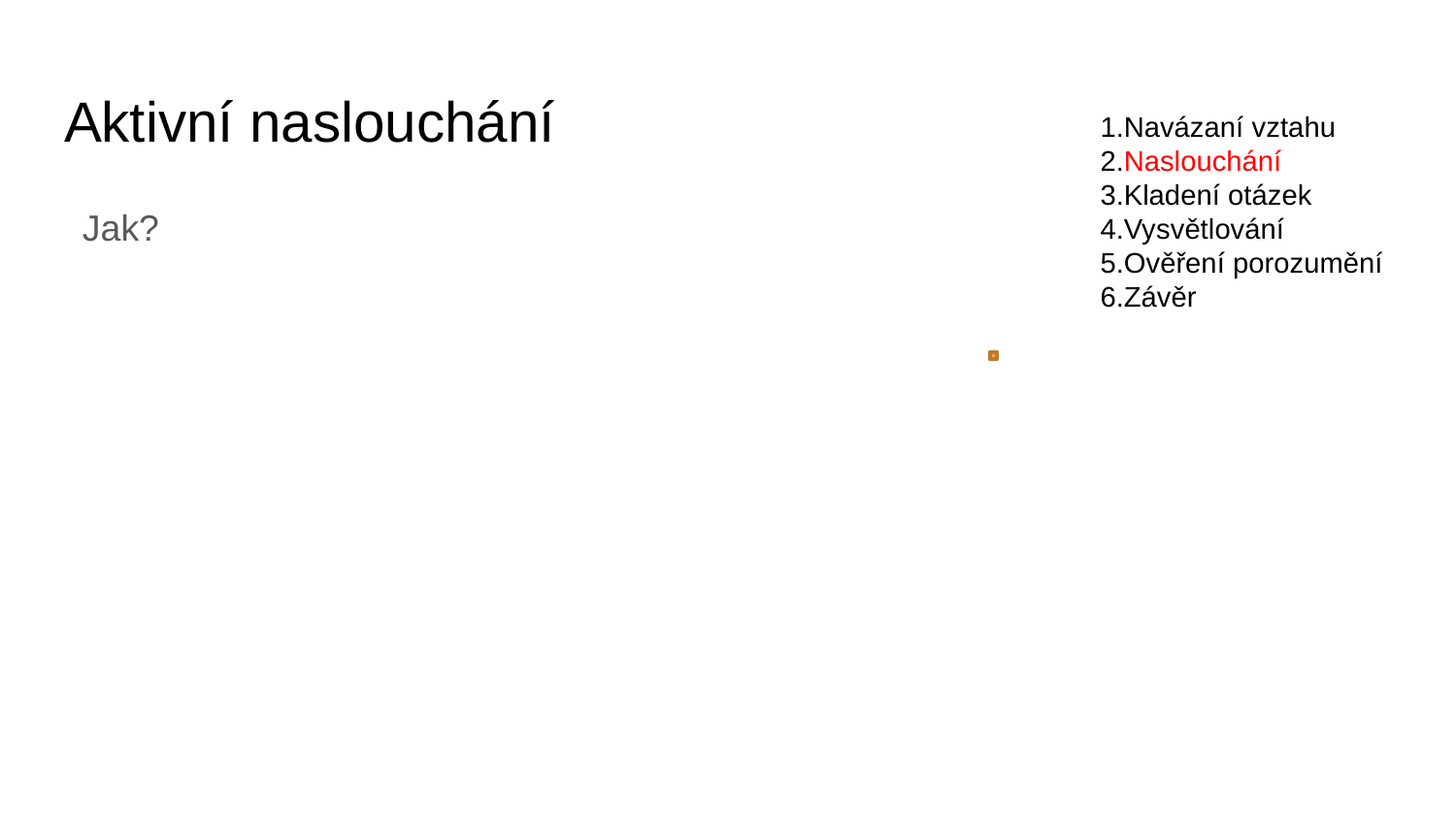

# Aktivní naslouchání
Navázaní vztahu
Naslouchání
Kladení otázek
Vysvětlování
Ověření porozumění
Závěr

Jak?